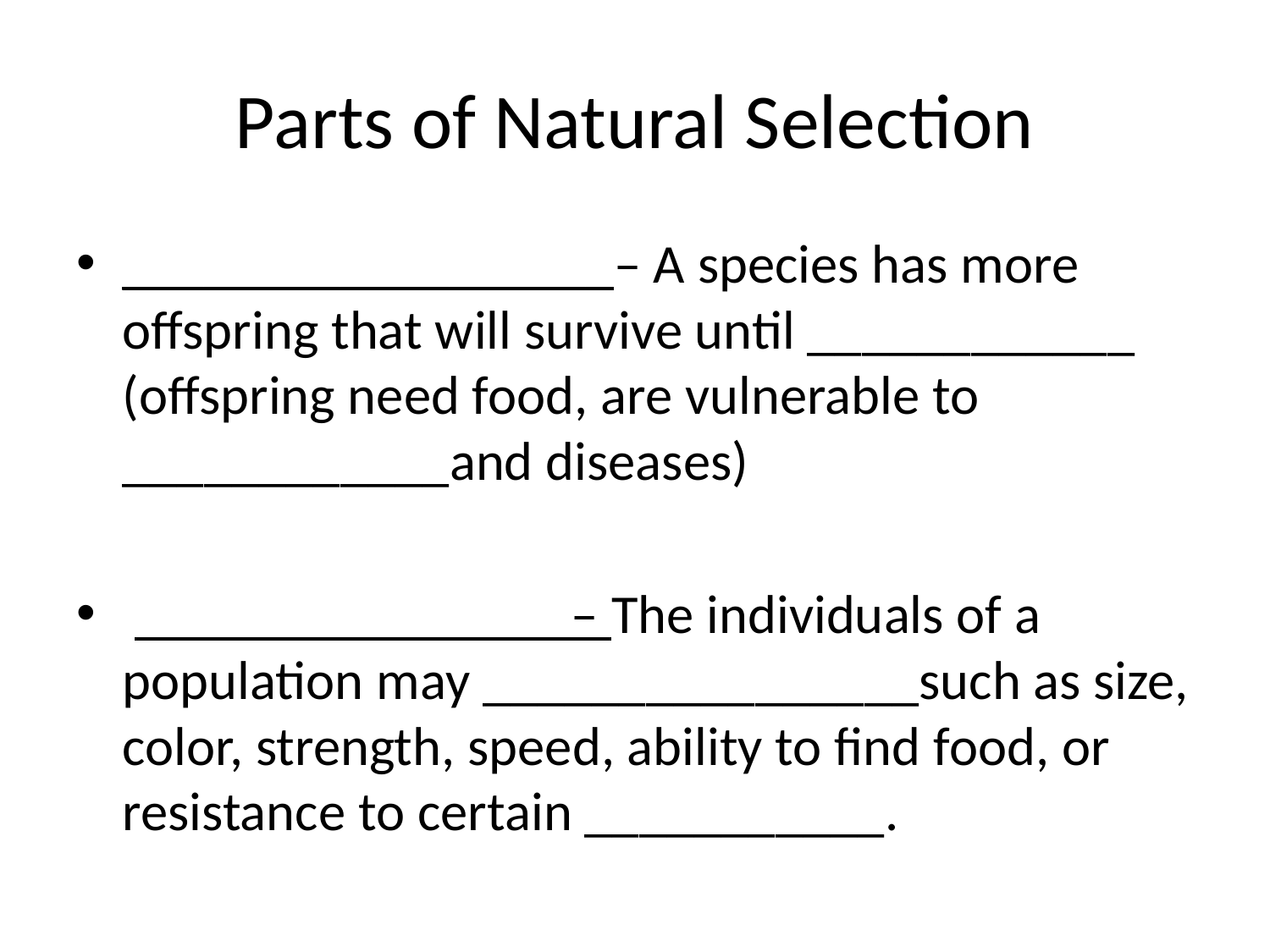

# Parts of Natural Selection
__________________– A species has more offspring that will survive until ____________ (offspring need food, are vulnerable to ____________and diseases)

 ________________– The individuals of a population may ________________such as size, color, strength, speed, ability to find food, or resistance to certain ___________.